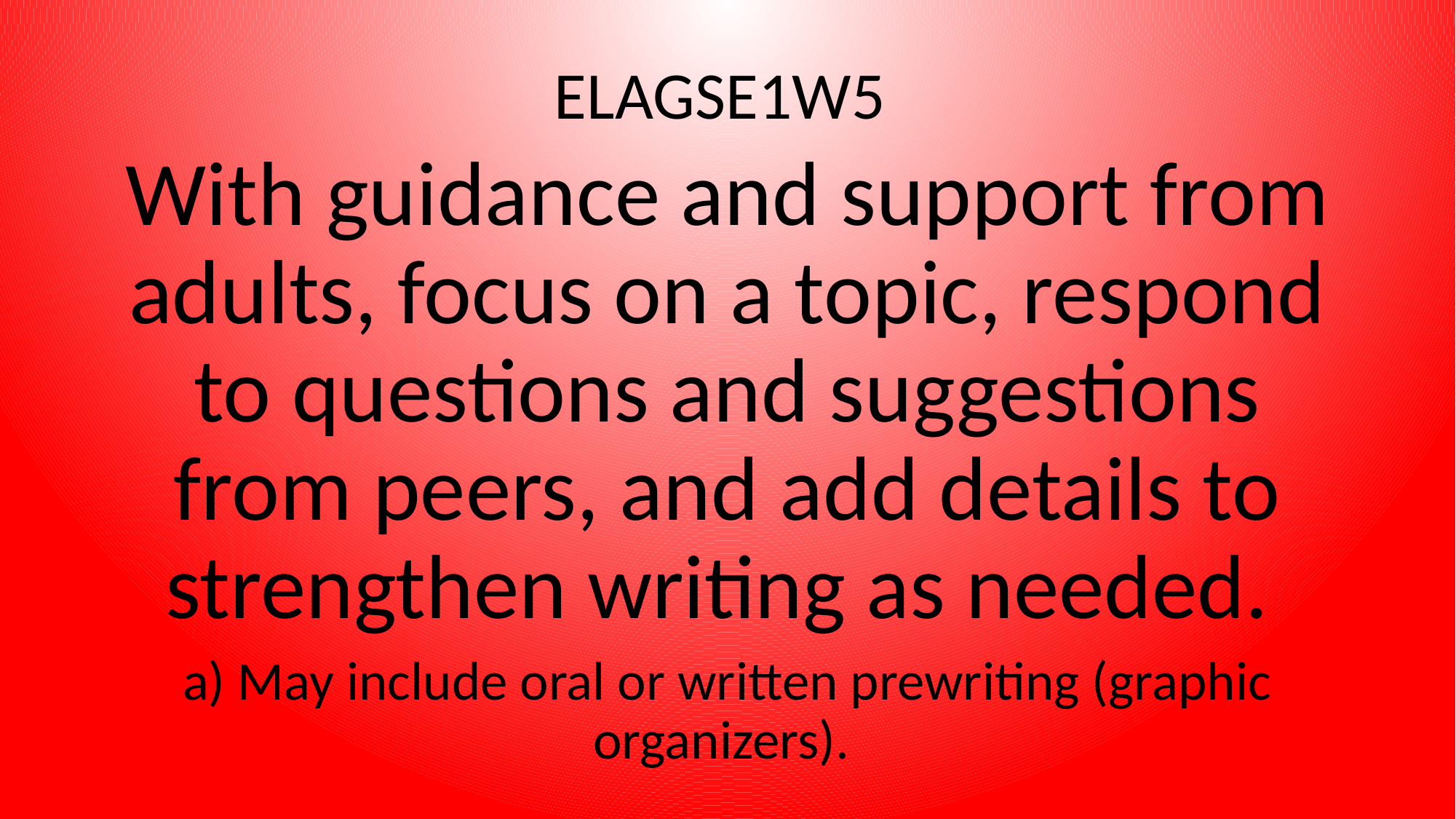

# ELAGSE1W5
With guidance and support from adults, focus on a topic, respond to questions and suggestions from peers, and add details to strengthen writing as needed.
a) May include oral or written prewriting (graphic organizers).